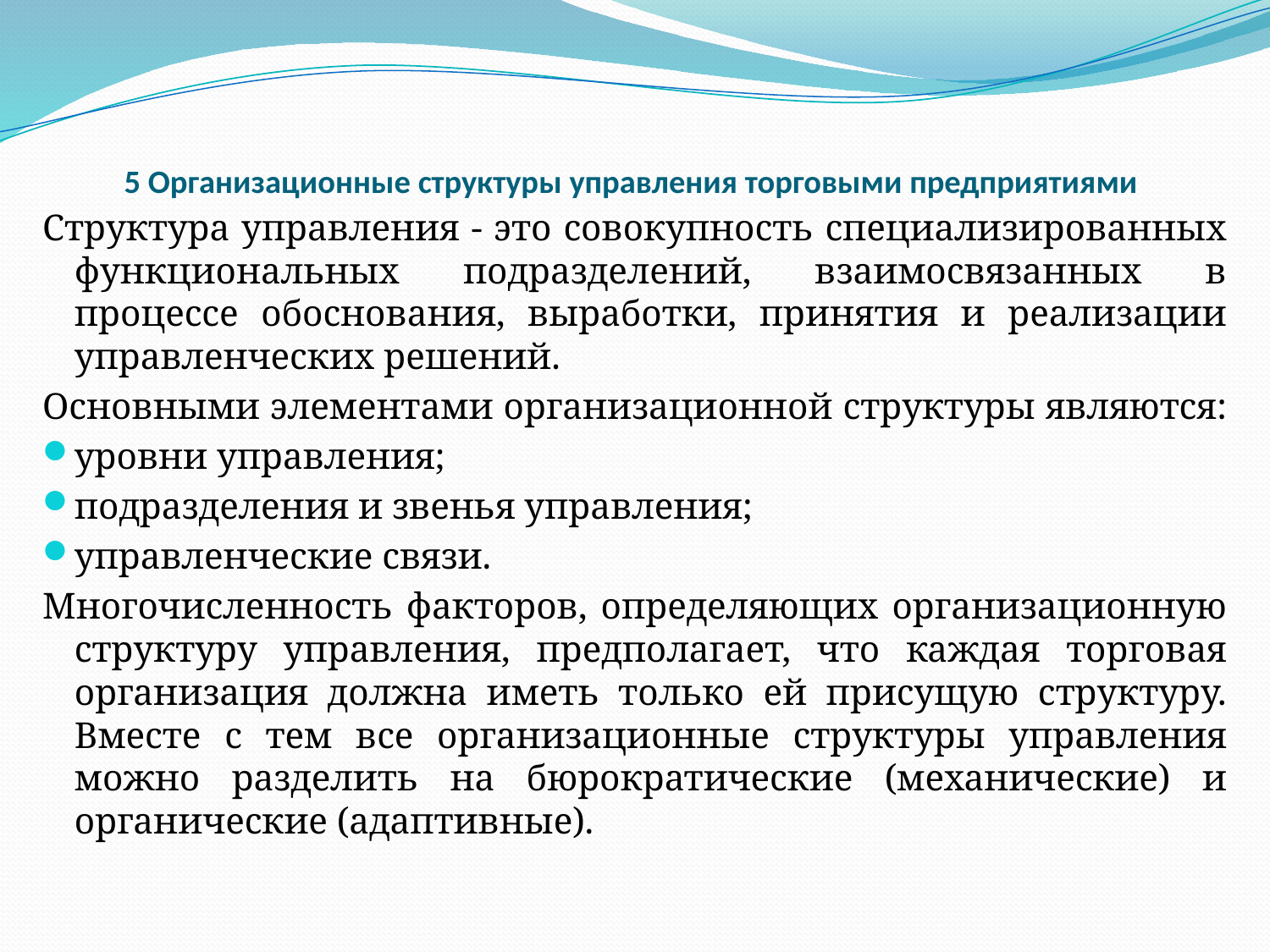

# 5 Организационные структуры управления торговыми предприятиями
Структура управления - это совокупность специализированных функциональных подразделений, взаимосвязанных в процессе обоснования, выработки, принятия и реализации управленческих решений.
Основными элементами организационной структуры являются:
уровни управления;
подразделения и звенья управления;
управленческие связи.
Многочисленность факторов, определяющих организационную структуру управления, предполагает, что каждая торговая организация должна иметь только ей присущую структуру. Вместе с тем все организационные структуры управления можно разделить на бюрократические (механические) и органические (адаптивные).